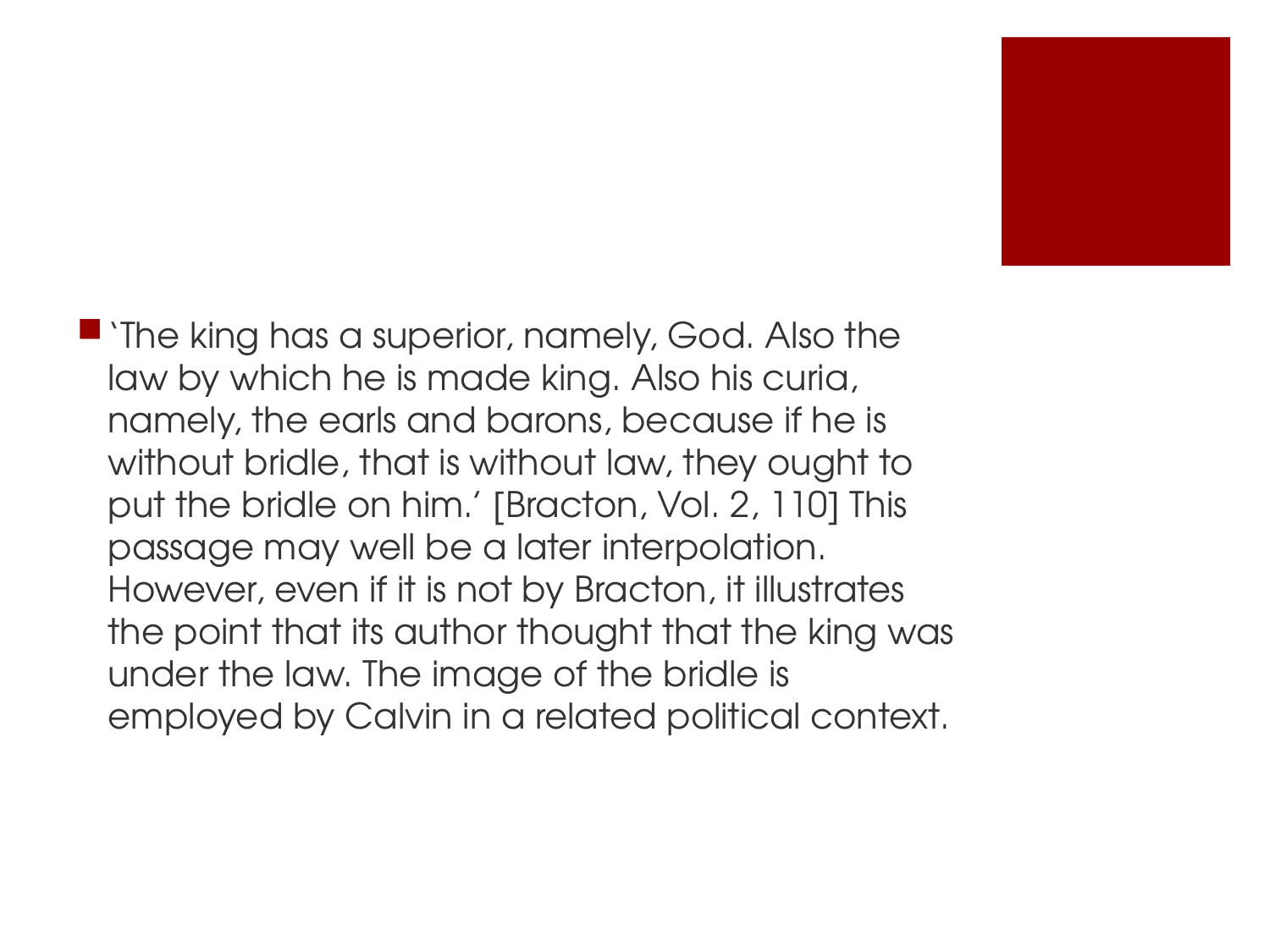

#
‘The king has a superior, namely, God. Also the law by which he is made king. Also his curia, namely, the earls and barons, because if he is without bridle, that is without law, they ought to put the bridle on him.’ [Bracton, Vol. 2, 110] This passage may well be a later interpolation. However, even if it is not by Bracton, it illustrates the point that its author thought that the king was under the law. The image of the bridle is employed by Calvin in a related political context.